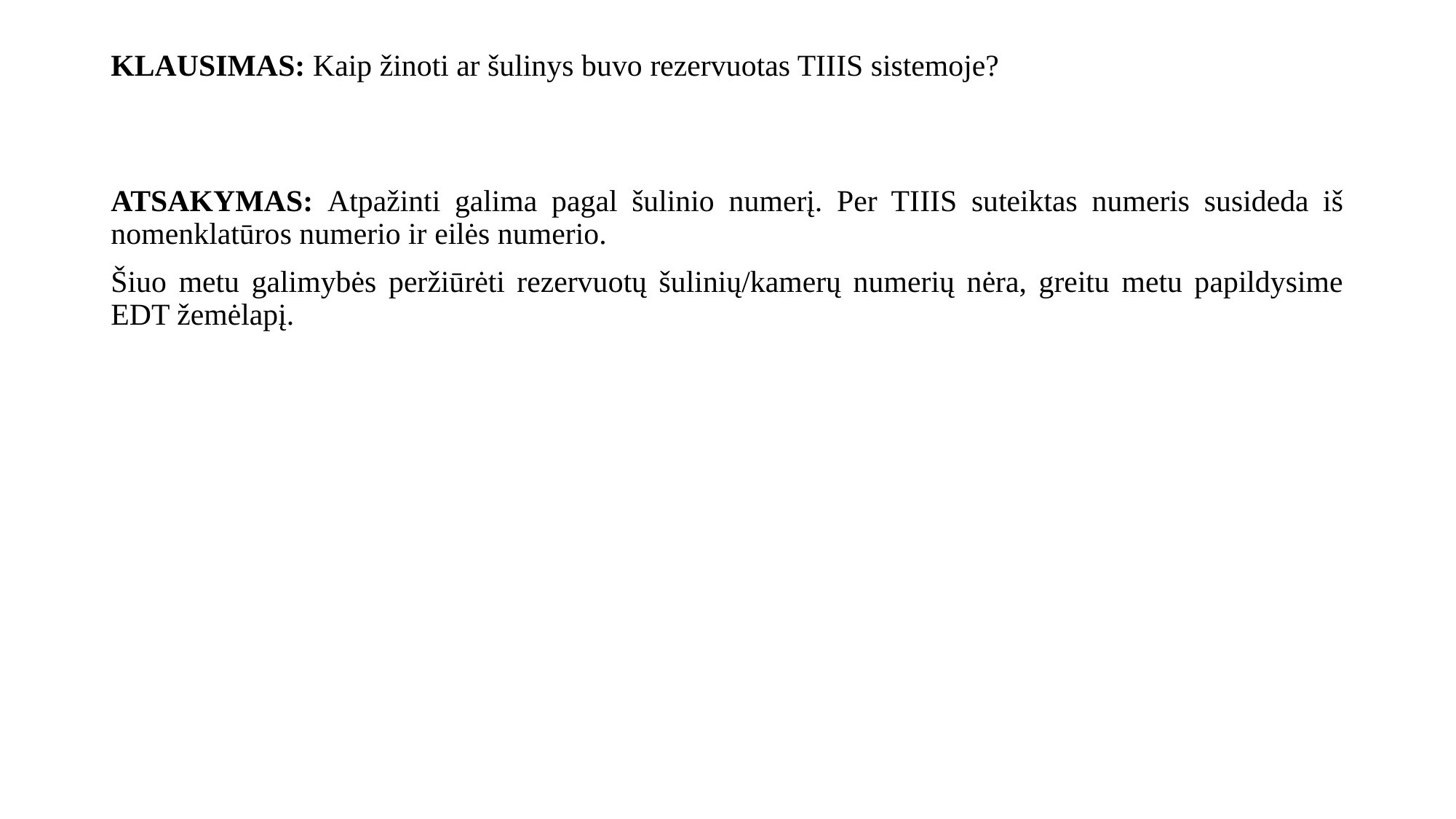

# KLAUSIMAS: Kaip žinoti ar šulinys buvo rezervuotas TIIIS sistemoje?
ATSAKYMAS: Atpažinti galima pagal šulinio numerį. Per TIIIS suteiktas numeris susideda iš nomenklatūros numerio ir eilės numerio.
Šiuo metu galimybės peržiūrėti rezervuotų šulinių/kamerų numerių nėra, greitu metu papildysime EDT žemėlapį.